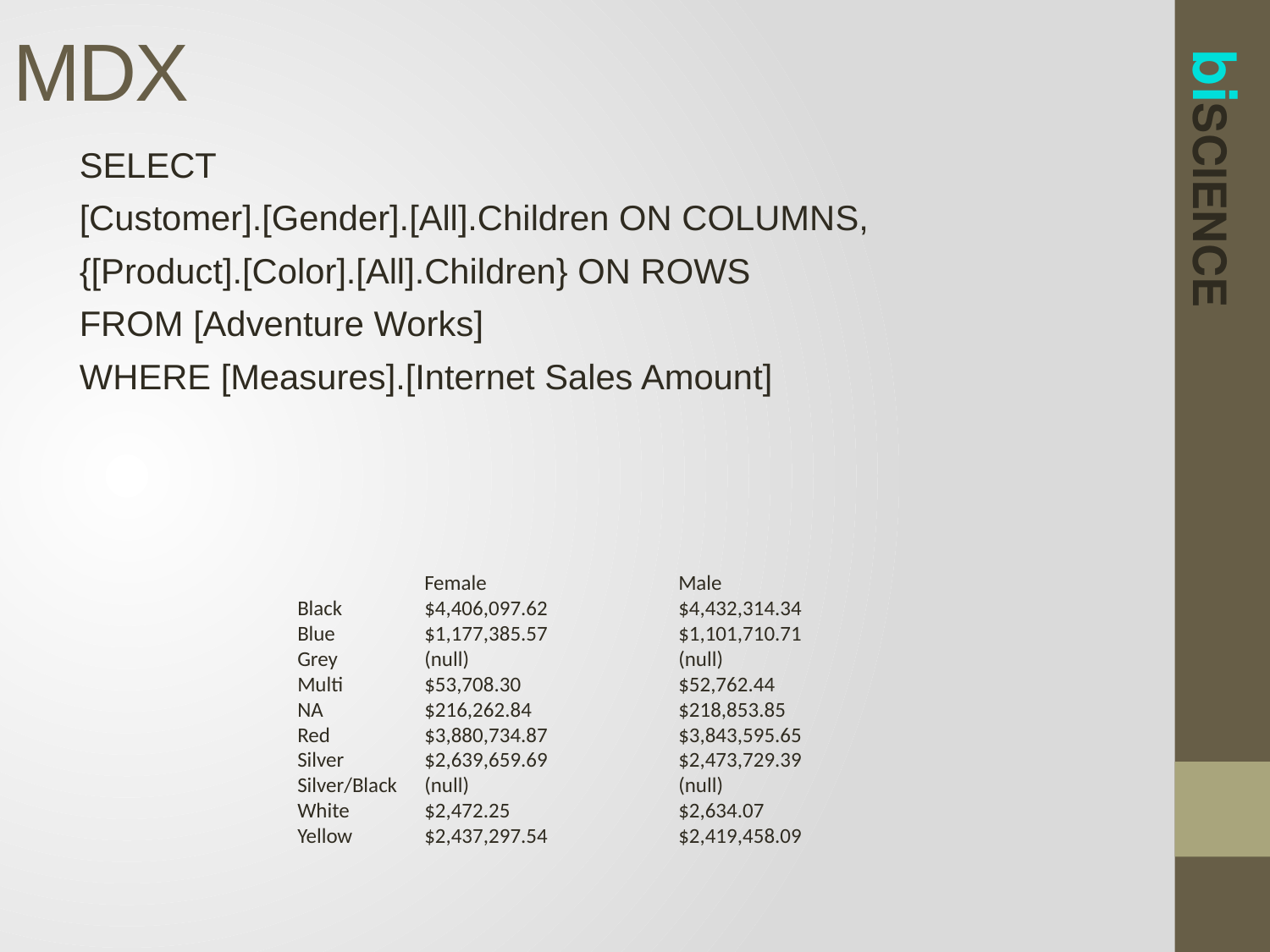

MDX
SELECT
[Customer].[Gender].[All].Children ON COLUMNS,
{[Product].[Color].[All].Children} ON ROWS
FROM [Adventure Works]
WHERE [Measures].[Internet Sales Amount]

	Female		Male
Black	$4,406,097.62		$4,432,314.34
Blue	$1,177,385.57		$1,101,710.71
Grey	(null)		(null)
Multi	$53,708.30		$52,762.44
NA	$216,262.84		$218,853.85
Red	$3,880,734.87		$3,843,595.65
Silver	$2,639,659.69		$2,473,729.39
Silver/Black	(null)		(null)
White	$2,472.25		$2,634.07
Yellow	$2,437,297.54		$2,419,458.09